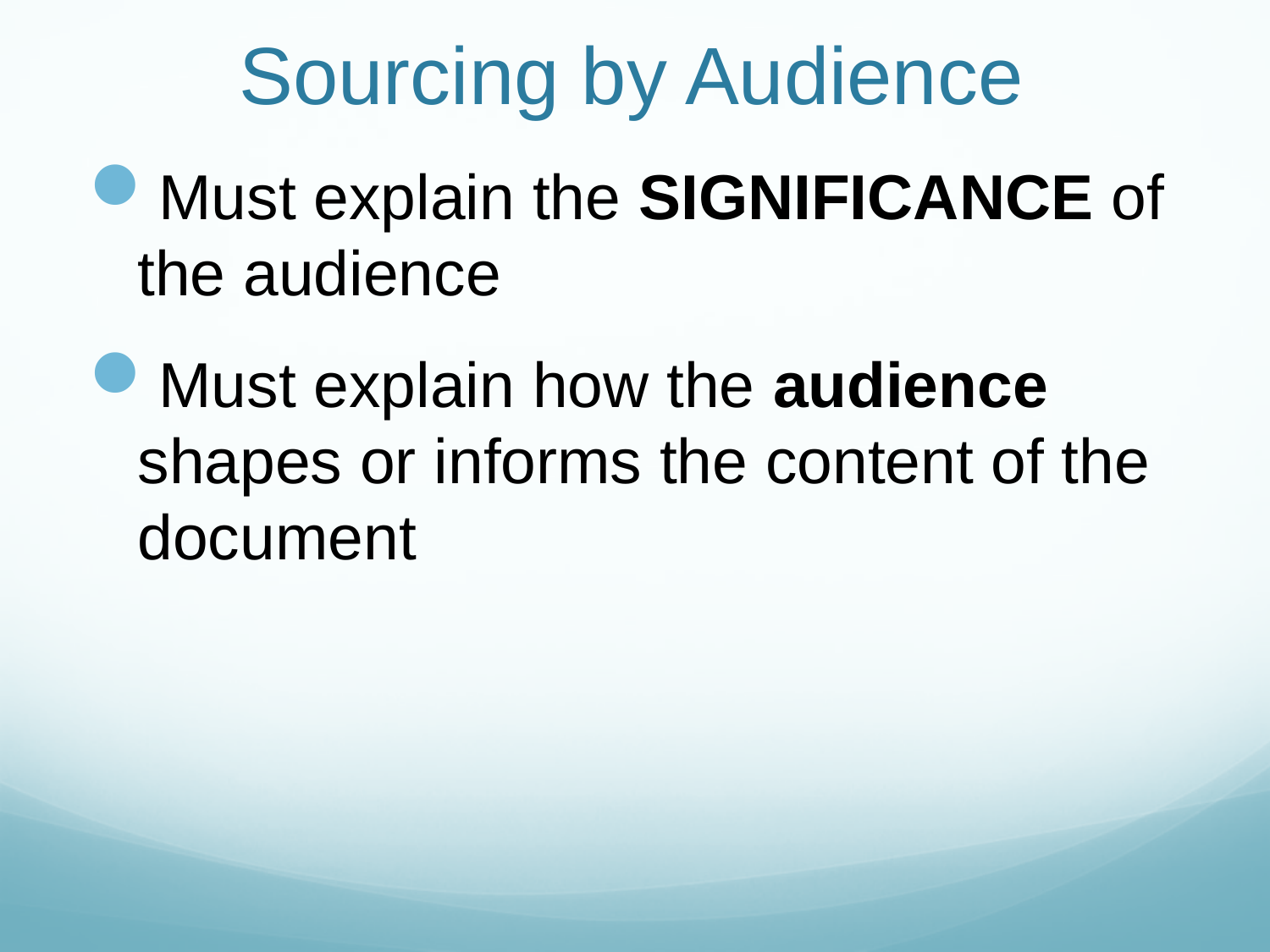

# Sourcing by Audience
Must explain the SIGNIFICANCE of the audience
Must explain how the audience shapes or informs the content of the document